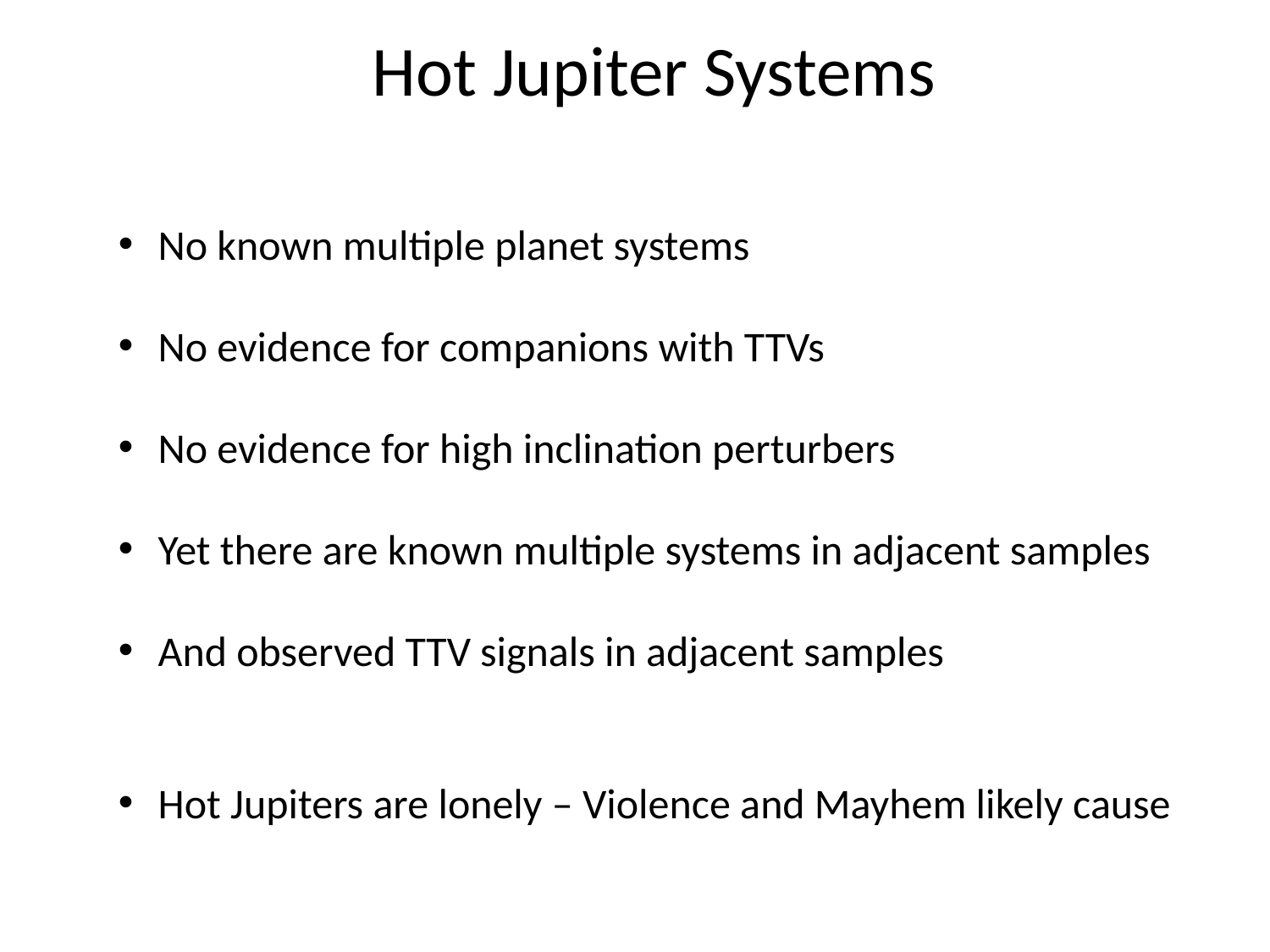

Hot Jupiter Systems
No known multiple planet systems
No evidence for companions with TTVs
No evidence for high inclination perturbers
Yet there are known multiple systems in adjacent samples
And observed TTV signals in adjacent samples
Hot Jupiters are lonely – Violence and Mayhem likely cause